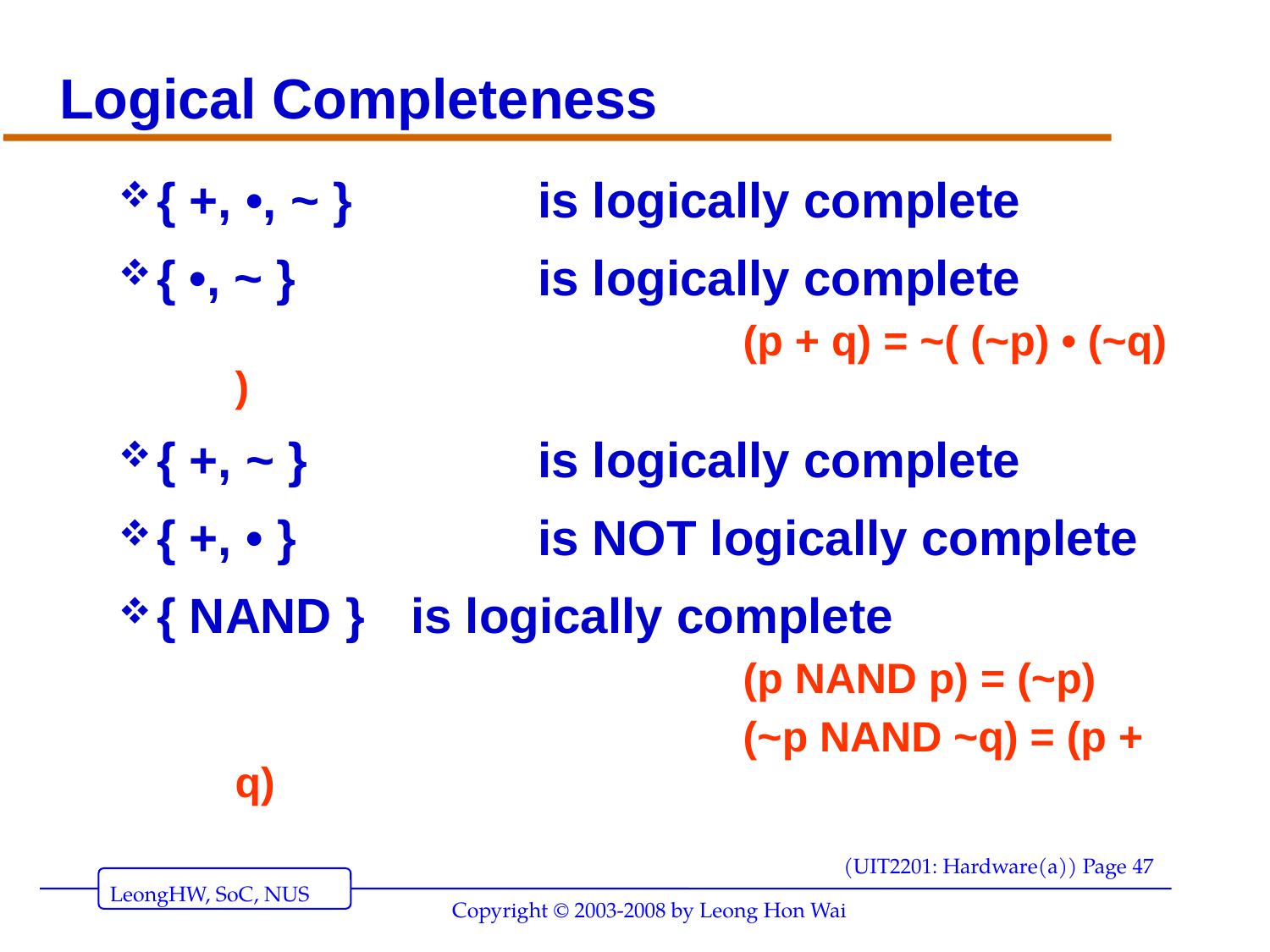

# Logical Completeness
{ +, •, ~ } 		is logically complete
{ •, ~ } 		is logically complete
  			  		(p + q) = ~( (~p) • (~q) )
{ +, ~ } 		is logically complete
{ +, • }		is NOT logically complete
{ NAND } 	is logically complete
 			  	 	(p NAND p) = (~p)
 			  		(~p NAND ~q) = (p + q)